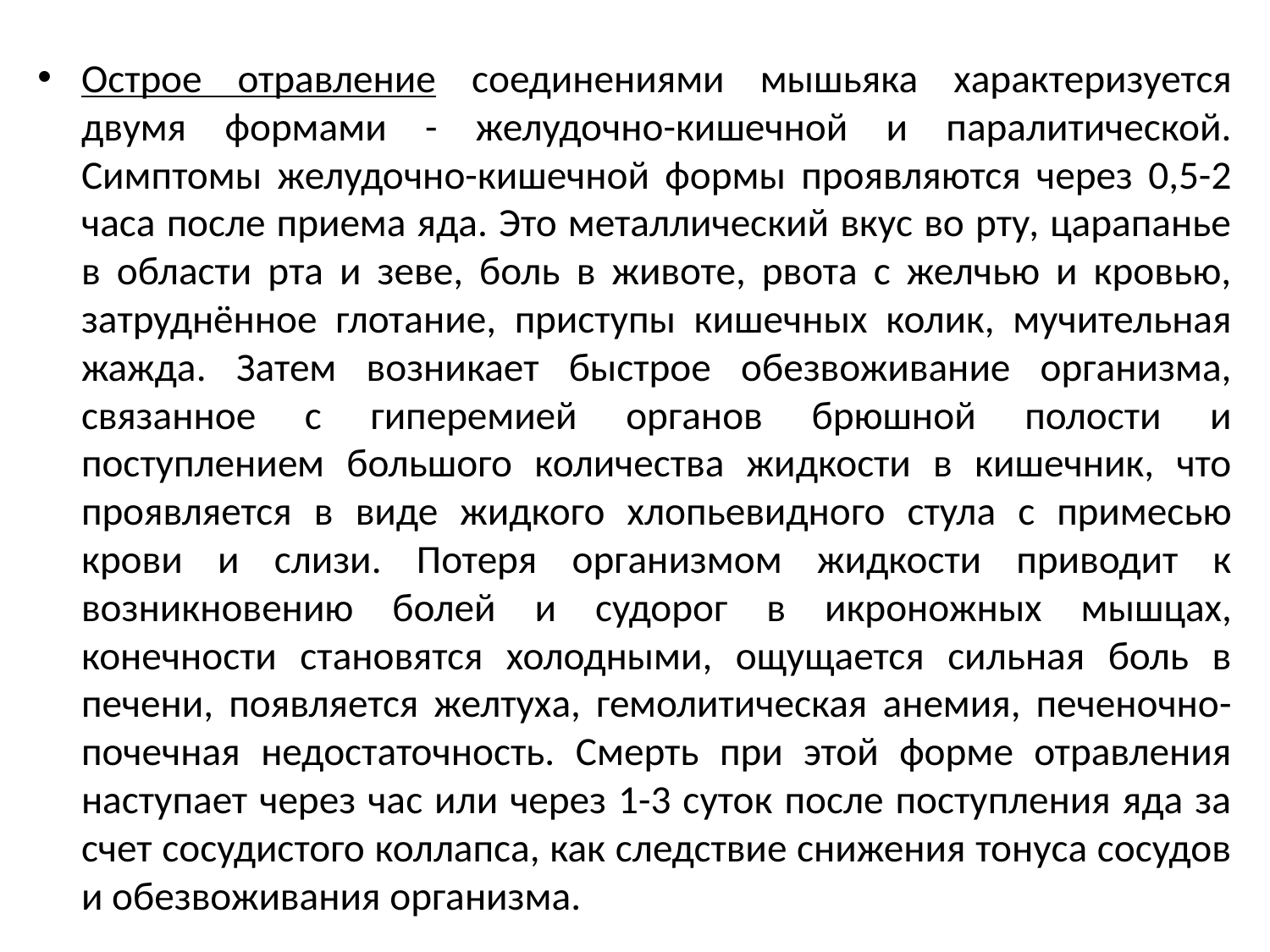

Острое отравление соединениями мышьяка характеризуется двумя формами - желудочно-кишечной и паралитической. Симптомы желудочно-кишечной формы проявляются через 0,5-2 часа после приема яда. Это металлический вкус во рту, царапанье в области рта и зеве, боль в животе, рвота с желчью и кровью, затруднённое глотание, приступы кишечных колик, мучительная жажда. Затем возникает быстрое обезвоживание организма, связанное с гиперемией органов брюшной полости и поступлением большого количества жидкости в кишечник, что проявляется в виде жидкого хлопьевидного стула с примесью крови и слизи. Потеря организмом жидкости приводит к возникновению болей и судорог в икроножных мышцах, конечности становятся холодными, ощущается сильная боль в печени, появляется желтуха, гемолитическая анемия, печеночно-почечная недостаточность. Смерть при этой форме отравления наступает через час или через 1-3 суток после поступления яда за счет сосудистого коллапса, как следствие снижения тонуса сосудов и обезвоживания организма.